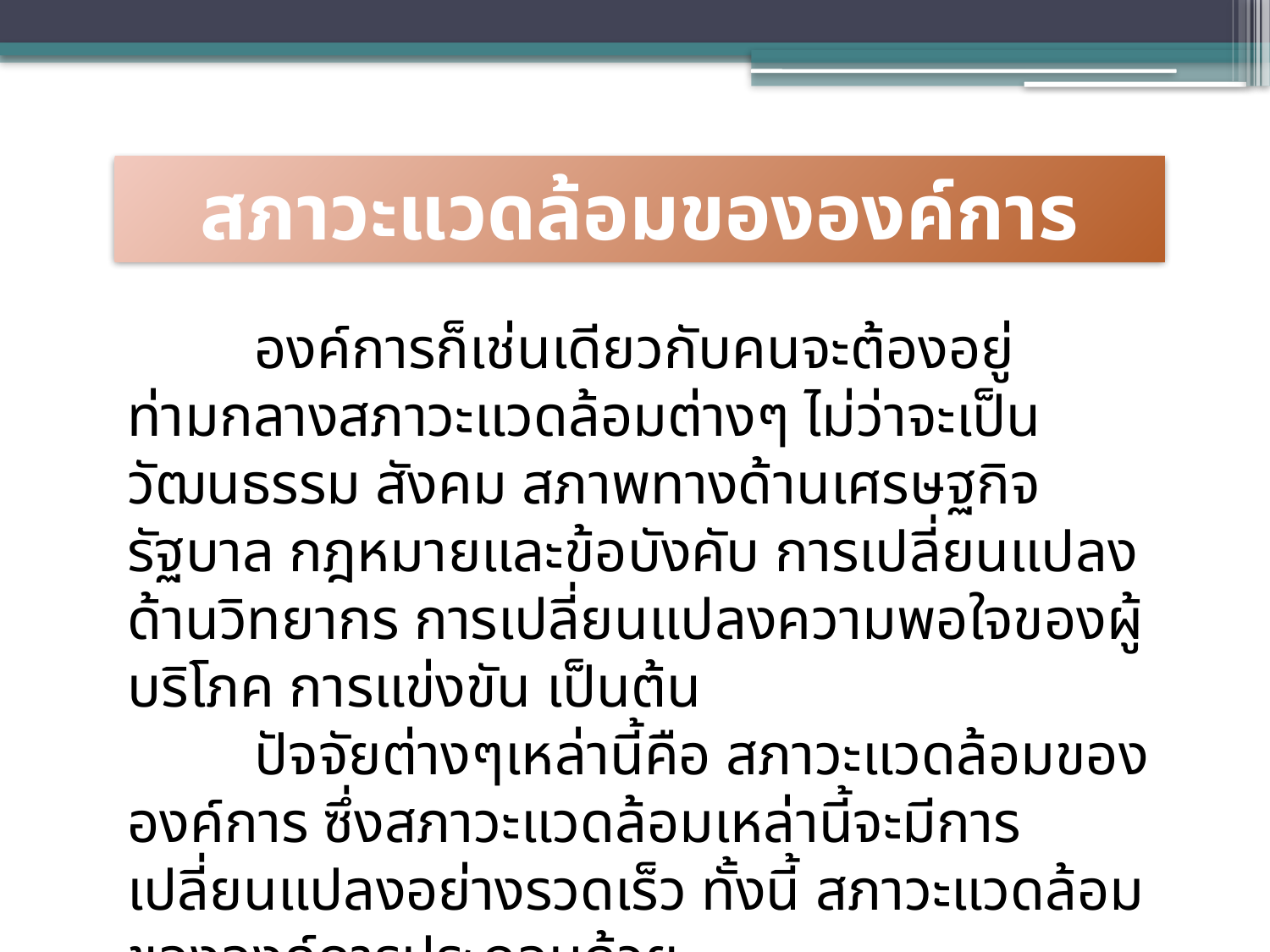

สภาวะแวดล้อมขององค์การ
	องค์การก็เช่นเดียวกับคนจะต้องอยู่ท่ามกลางสภาวะแวดล้อมต่างๆ ไม่ว่าจะเป็นวัฒนธรรม สังคม สภาพทางด้านเศรษฐกิจ รัฐบาล กฎหมายและข้อบังคับ การเปลี่ยนแปลงด้านวิทยากร การเปลี่ยนแปลงความพอใจของผู้บริโภค การแข่งขัน เป็นต้น
	ปัจจัยต่างๆเหล่านี้คือ สภาวะแวดล้อมขององค์การ ซึ่งสภาวะแวดล้อมเหล่านี้จะมีการเปลี่ยนแปลงอย่างรวดเร็ว ทั้งนี้ สภาวะแวดล้อมขององค์การประกอบด้วย